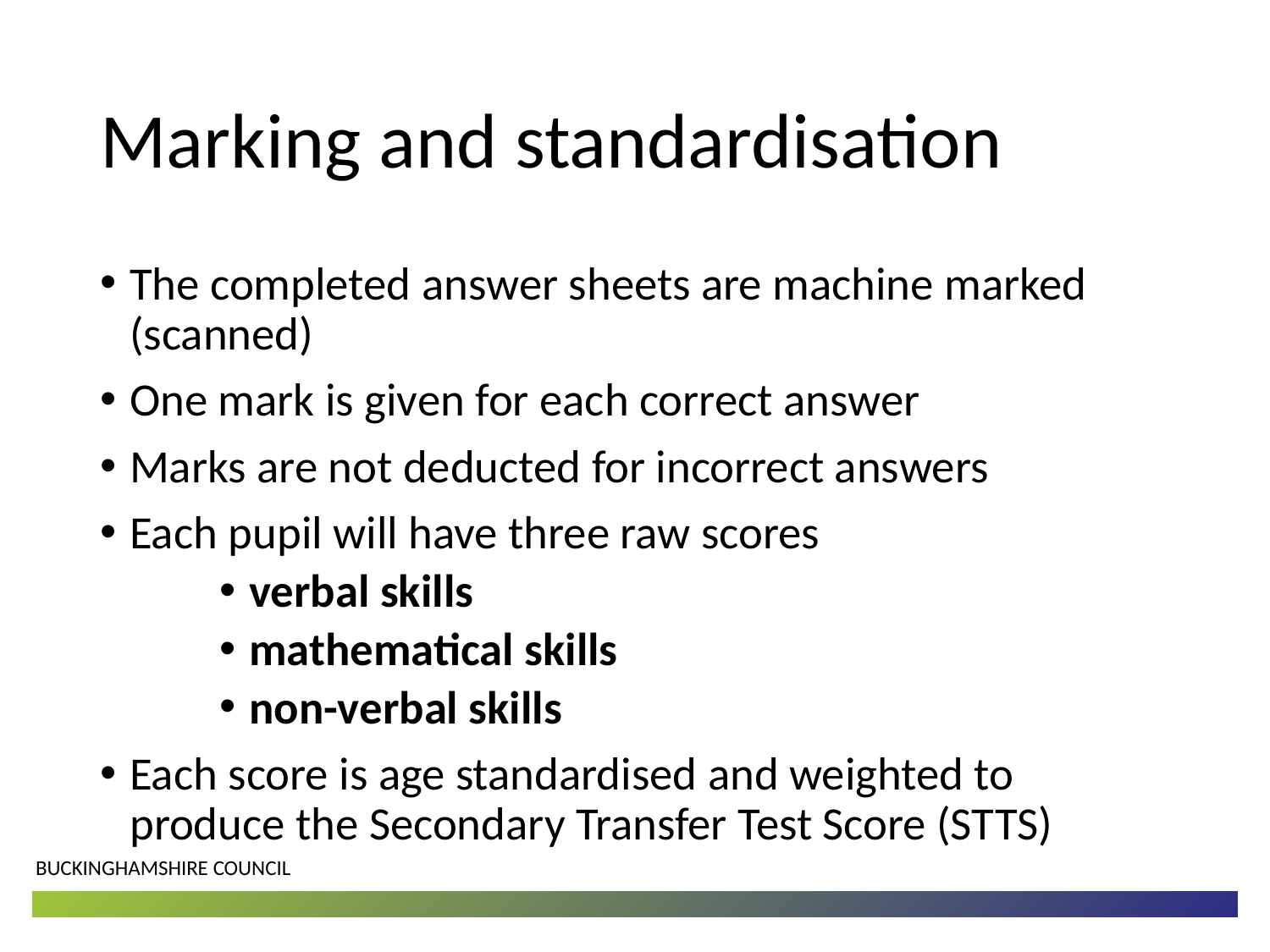

# Marking and standardisation
The completed answer sheets are machine marked (scanned)
One mark is given for each correct answer
Marks are not deducted for incorrect answers
Each pupil will have three raw scores
verbal skills
mathematical skills
non-verbal skills
Each score is age standardised and weighted to produce the Secondary Transfer Test Score (STTS)